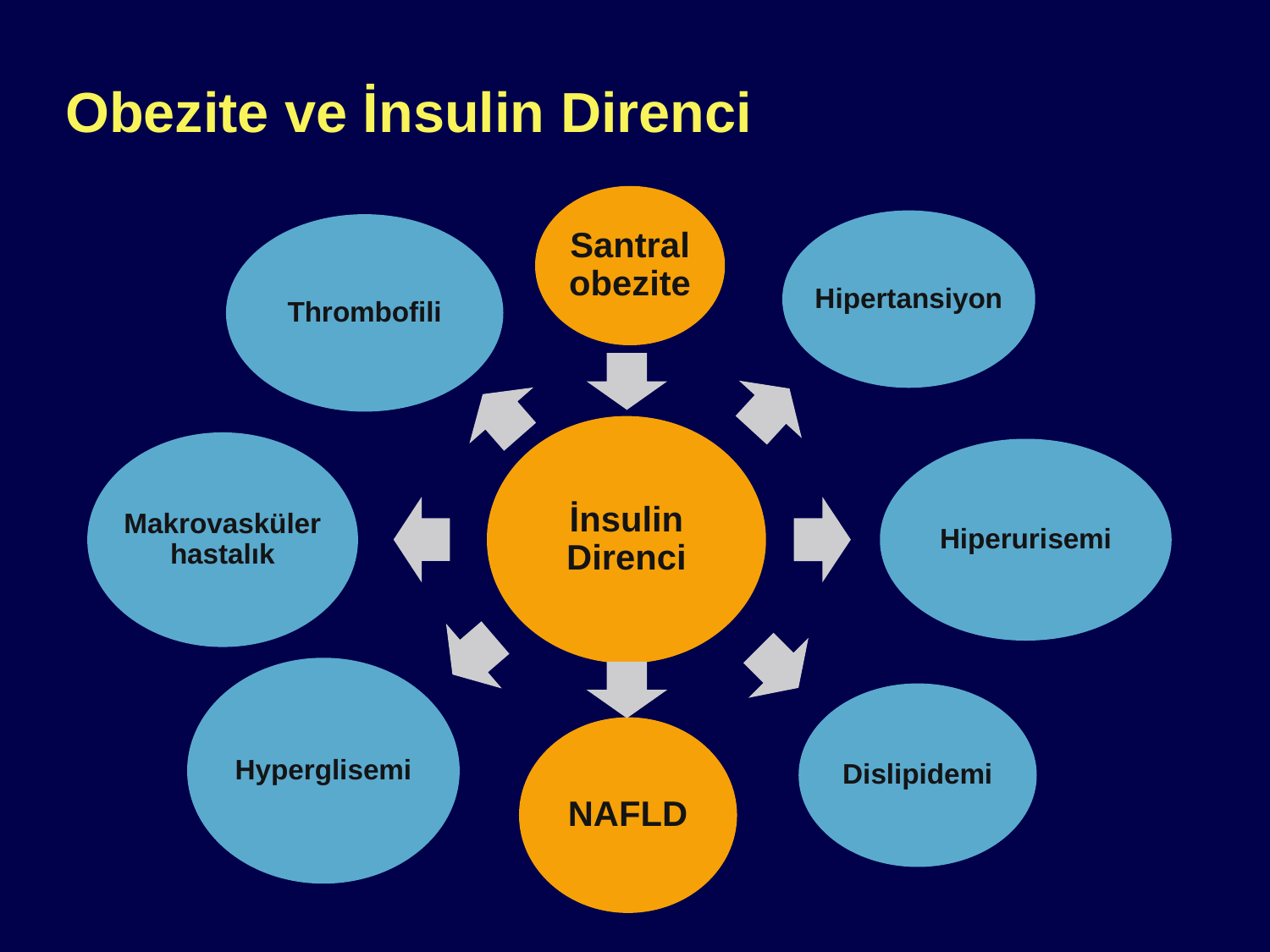

# Obezite ve İnsulin Direnci
Santral obezite
Hipertansiyon
Thrombofili

İnsulin Direnci
Makrovasküler hastalık
Hiperurisemi

Hyperglisemi

Dislipidemi
NAFLD